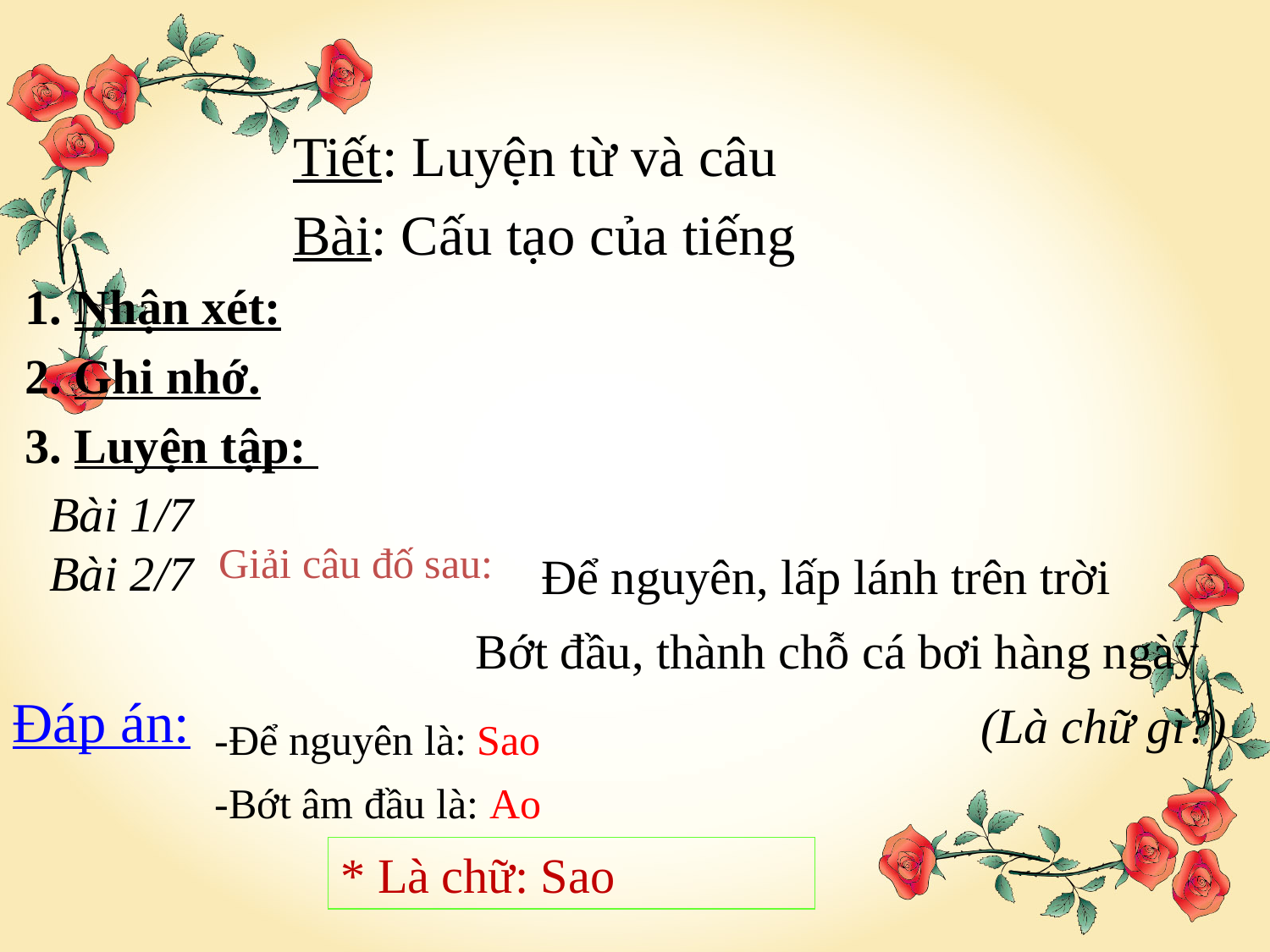

Tiết: Luyện từ và câu
          Bài: Cấu tạo của tiếng
# 1. Nhận xét:
 2. Ghi nhớ.
 3. Luyện tập:
   Bài 1/7
   Bài 2/7
Giải câu đố sau:
Để nguyên, lấp lánh trên trời
Bớt đầu, thành chỗ cá bơi hàng ngày
Đáp án:
(Là chữ gì?)
-Để nguyên là: Sao
-Bớt âm đầu là: Ao
* Là chữ: Sao